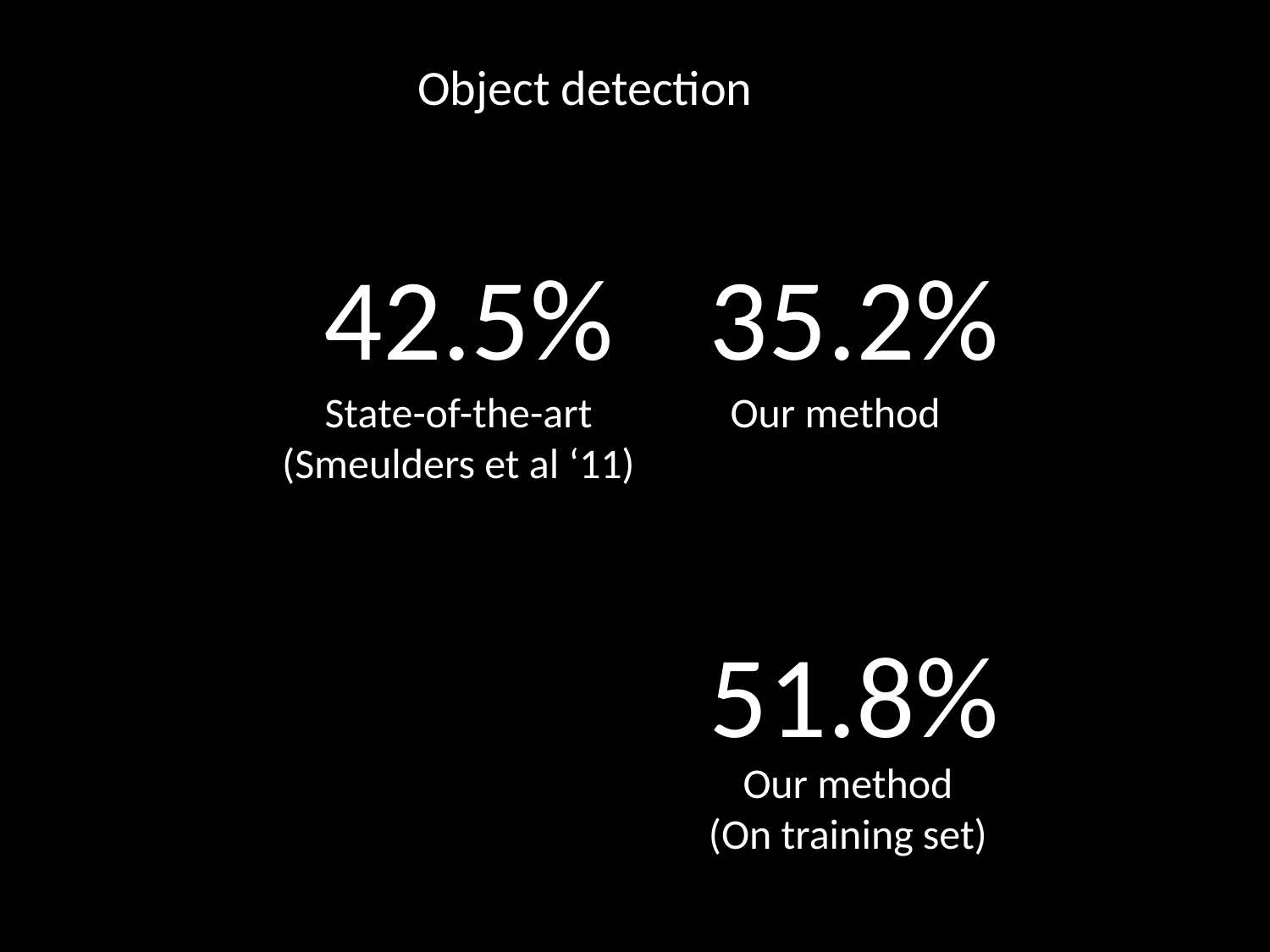

Object detection
42.5%
35.2%
State-of-the-art
(Smeulders et al ‘11)
Our method
51.8%
Our method
(On training set)